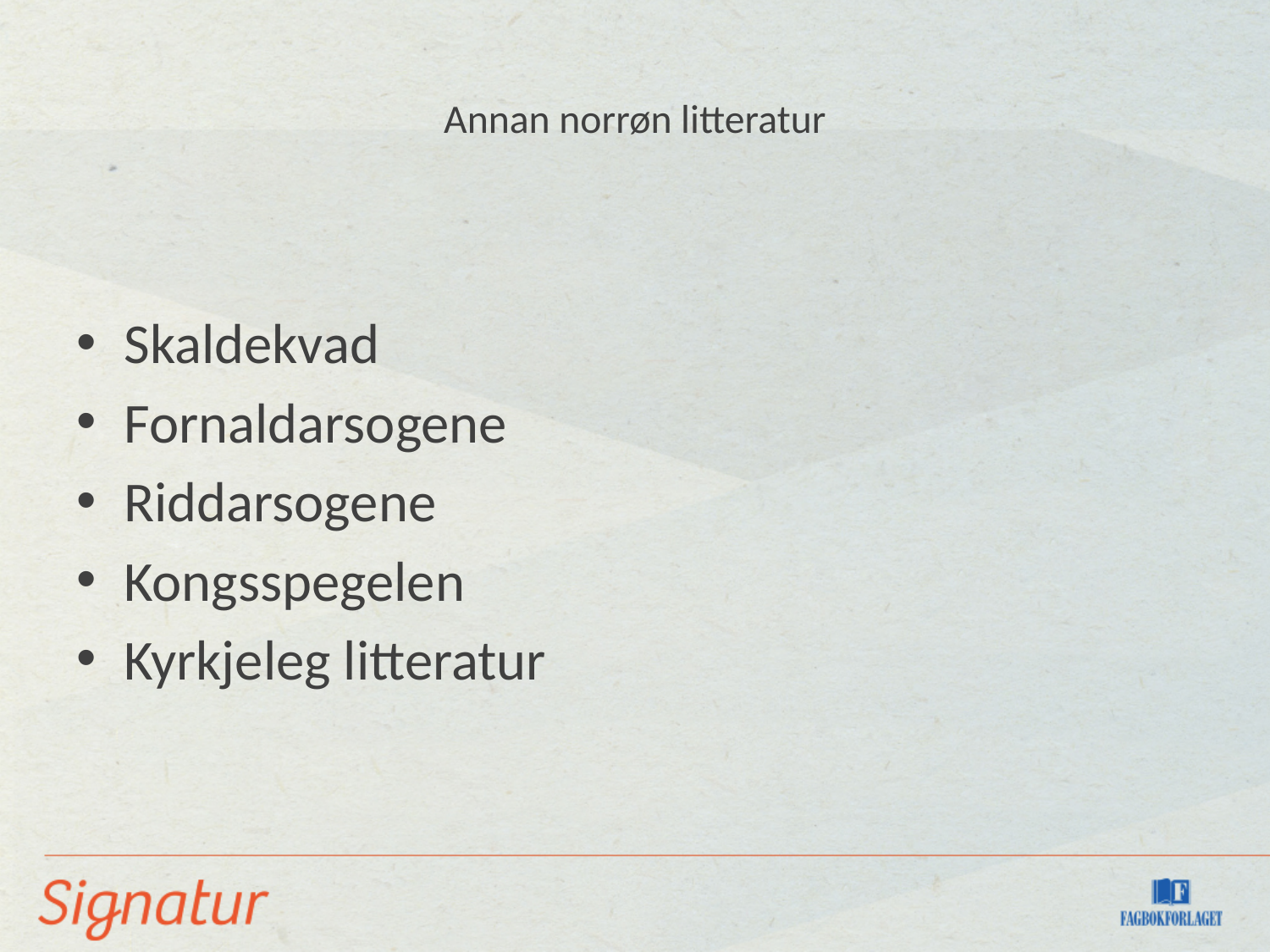

# Annan norrøn litteratur

Skaldekvad
Fornaldarsogene
Riddarsogene
Kongsspegelen
Kyrkjeleg litteratur